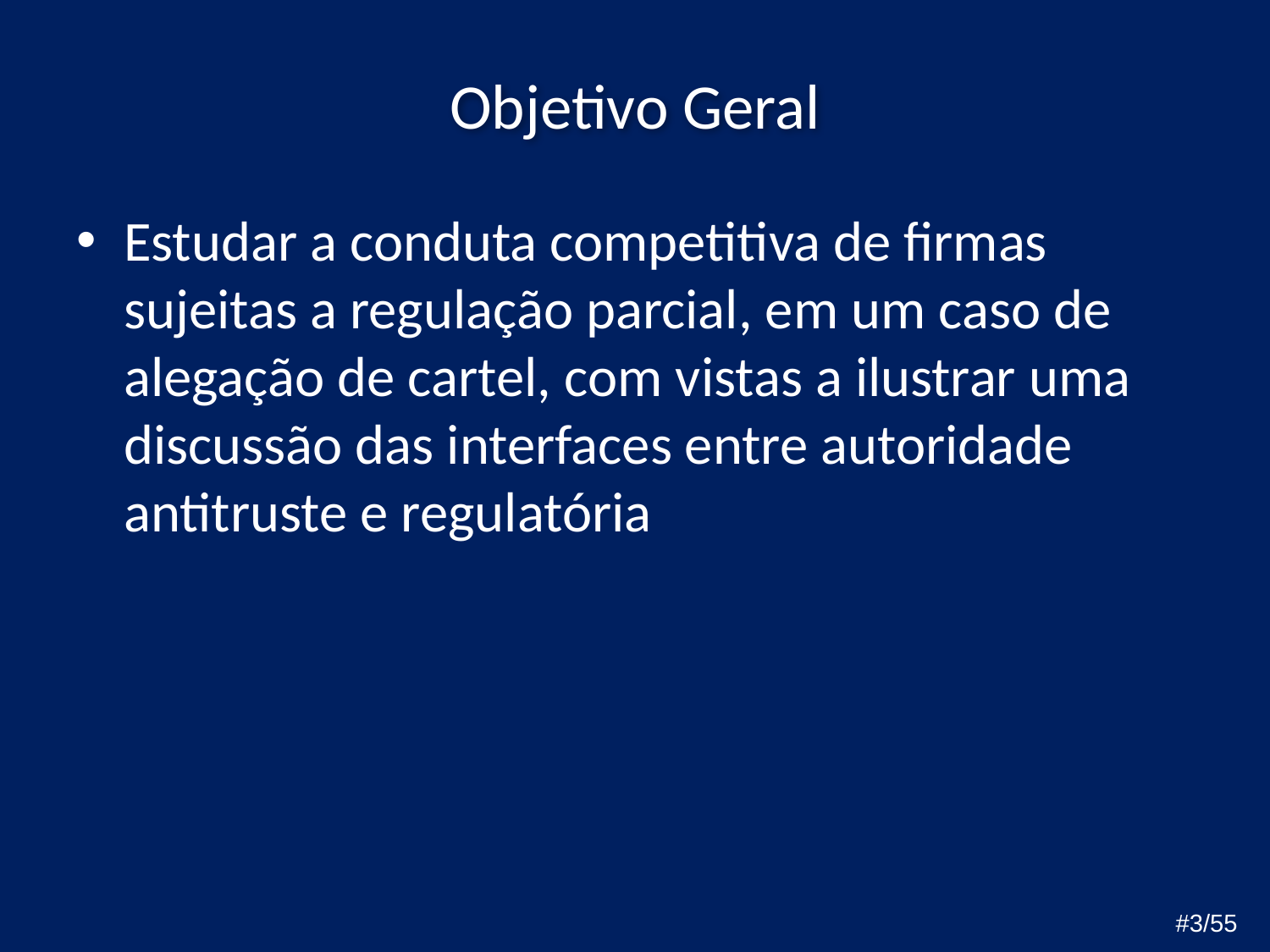

# Objetivo Geral
Estudar a conduta competitiva de firmas sujeitas a regulação parcial, em um caso de alegação de cartel, com vistas a ilustrar uma discussão das interfaces entre autoridade antitruste e regulatória

#3/55